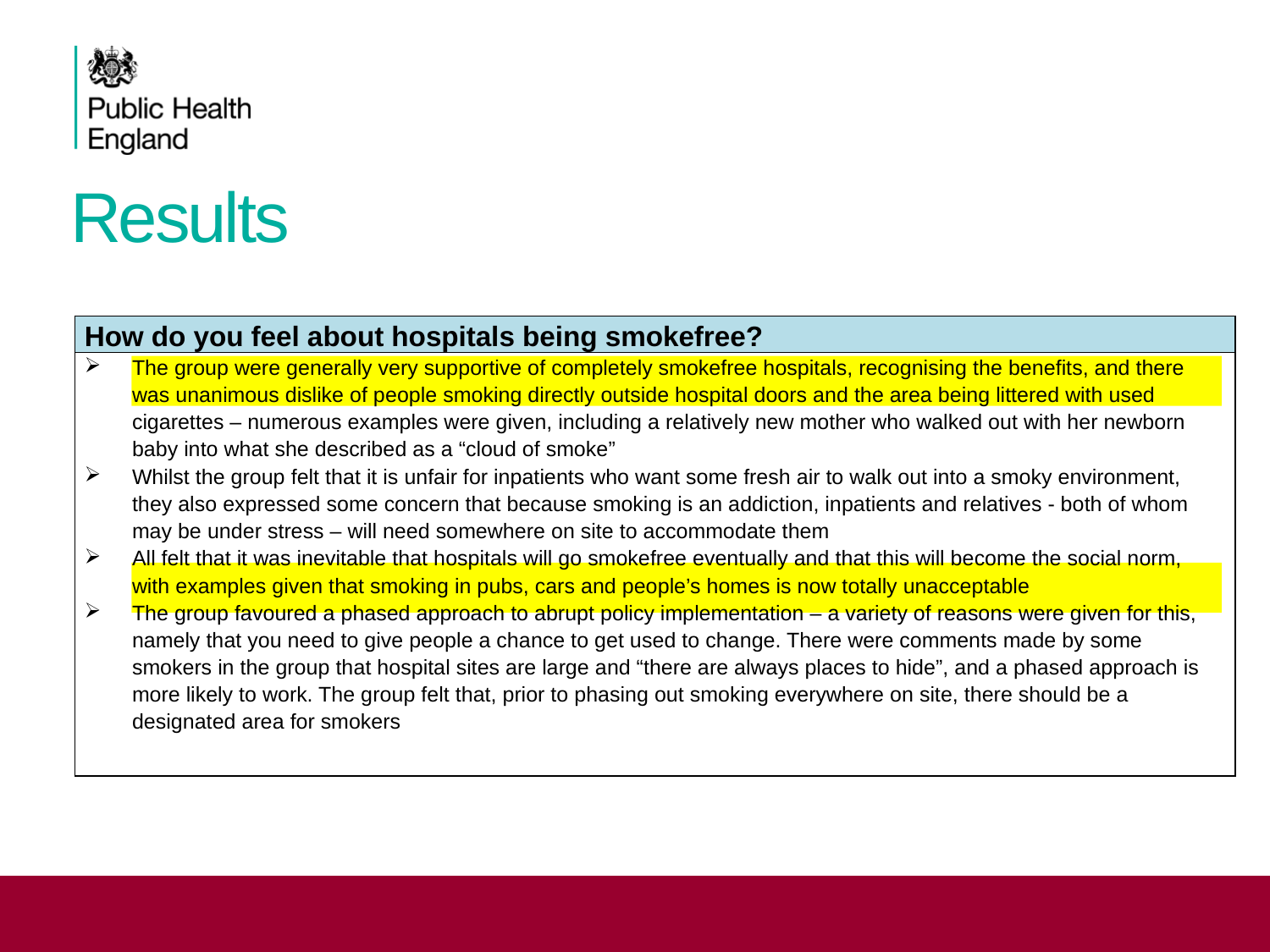

Results
| How do you feel about hospitals being smokefree? |
| --- |
| The group were generally very supportive of completely smokefree hospitals, recognising the benefits, and there was unanimous dislike of people smoking directly outside hospital doors and the area being littered with used cigarettes – numerous examples were given, including a relatively new mother who walked out with her newborn baby into what she described as a “cloud of smoke” Whilst the group felt that it is unfair for inpatients who want some fresh air to walk out into a smoky environment, they also expressed some concern that because smoking is an addiction, inpatients and relatives - both of whom may be under stress – will need somewhere on site to accommodate them All felt that it was inevitable that hospitals will go smokefree eventually and that this will become the social norm, with examples given that smoking in pubs, cars and people’s homes is now totally unacceptable The group favoured a phased approach to abrupt policy implementation – a variety of reasons were given for this, namely that you need to give people a chance to get used to change. There were comments made by some smokers in the group that hospital sites are large and “there are always places to hide”, and a phased approach is more likely to work. The group felt that, prior to phasing out smoking everywhere on site, there should be a designated area for smokers |